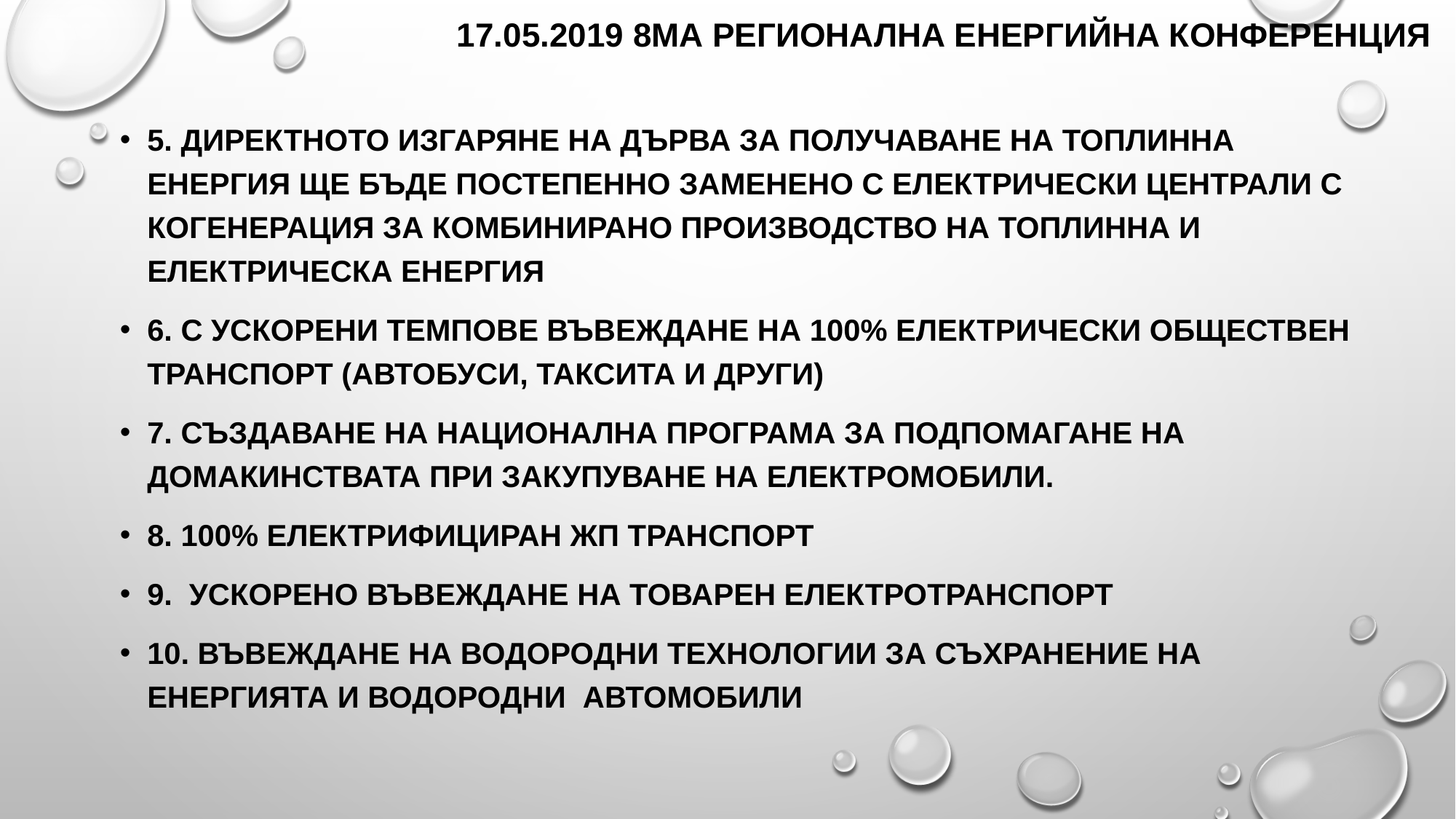

17.05.2019 8ма Регионална Енергийна Конференция

5. Директното изгаряне на дърва за получаване на топлинна енергия ще бъде постепенно заменено с електрически централи с когенерация за комбинирано производство на топлинна и електрическа енергия
6. с ускорени темпове въвеждане на 100% електрически обществен транспорт (автобуси, таксита и други)
7. Създаване на национална програма за подпомагане на домакинствата при закупуване на електромобили.
8. 100% електрифициран жп транспорт
9.  ускорено въвеждане на товарен електротранспорт
10. въвеждане на водородни технологии за съхранение на енергията и водородни  автомобили